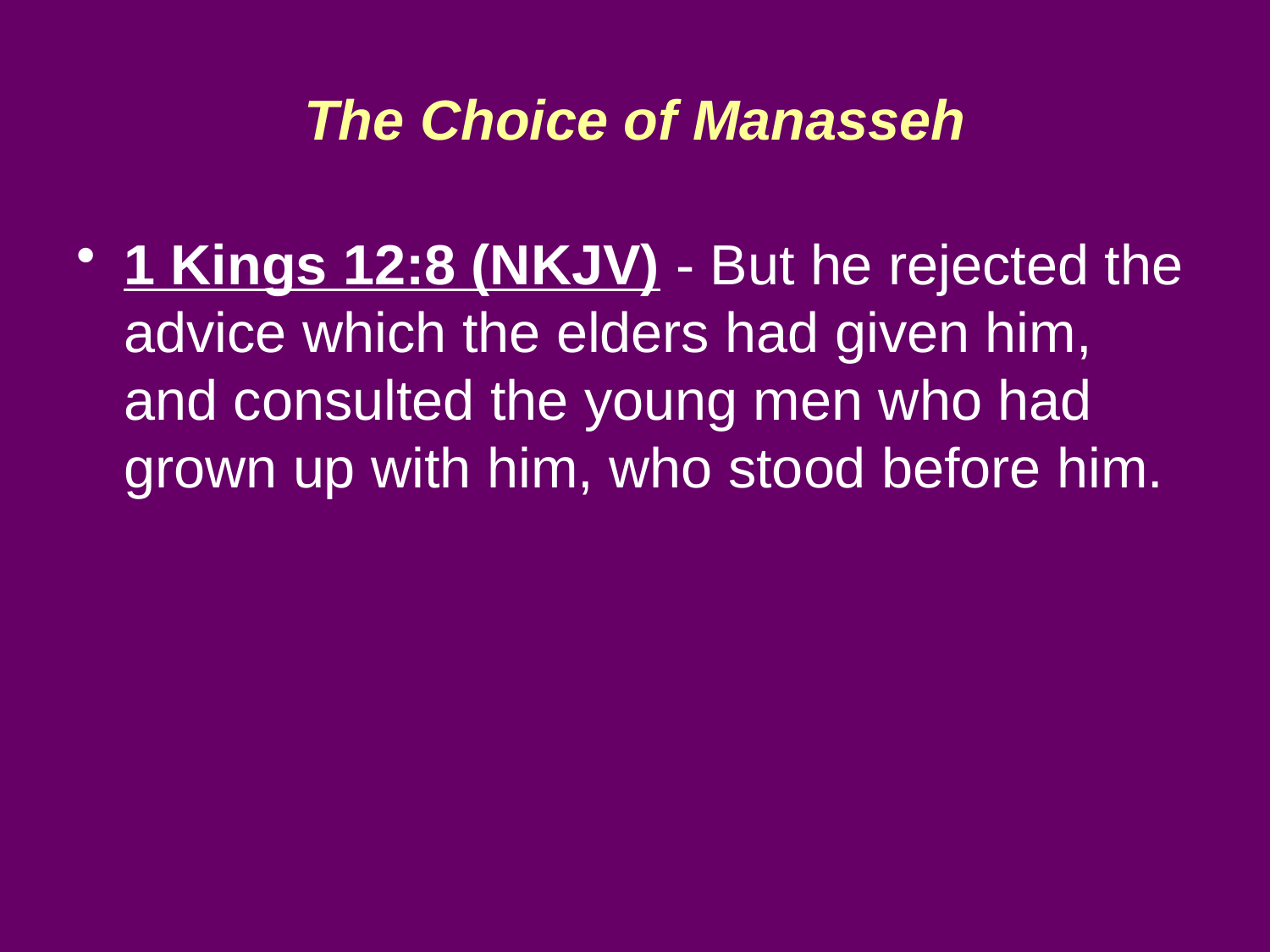

# The Choice of Manasseh
1 Kings 12:8 (NKJV) - But he rejected the advice which the elders had given him, and consulted the young men who had grown up with him, who stood before him.